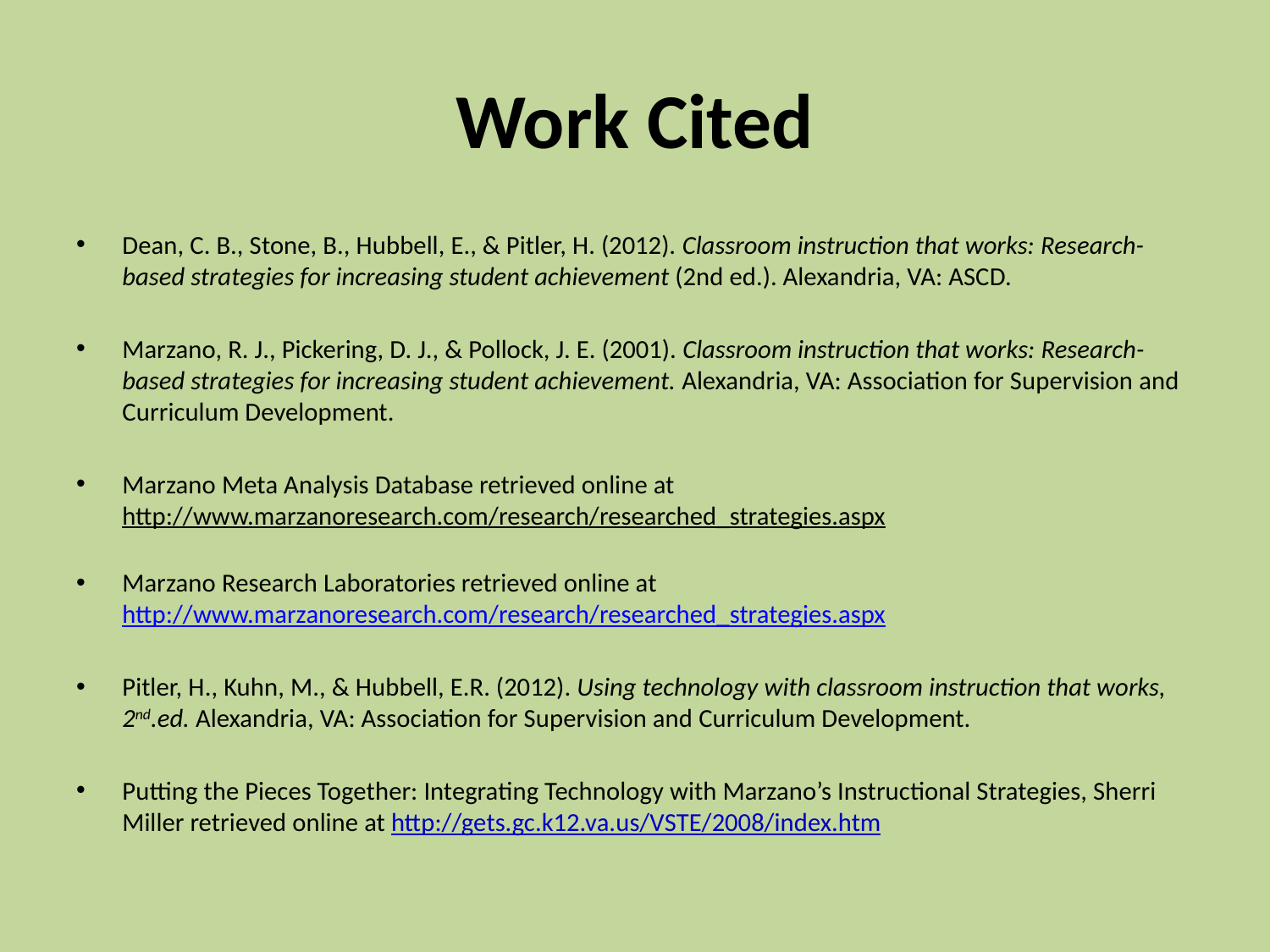

# Work Cited
Dean, C. B., Stone, B., Hubbell, E., & Pitler, H. (2012). Classroom instruction that works: Research-based strategies for increasing student achievement (2nd ed.). Alexandria, VA: ASCD.

Marzano, R. J., Pickering, D. J., & Pollock, J. E. (2001). Classroom instruction that works: Research-based strategies for increasing student achievement. Alexandria, VA: Association for Supervision and Curriculum Development.

Marzano Meta Analysis Database retrieved online at
http://www.marzanoresearch.com/research/researched_strategies.aspx
Marzano Research Laboratories retrieved online at http://www.marzanoresearch.com/research/researched_strategies.aspx

Pitler, H., Kuhn, M., & Hubbell, E.R. (2012). Using technology with classroom instruction that works, 2nd.ed. Alexandria, VA: Association for Supervision and Curriculum Development.

Putting the Pieces Together: Integrating Technology with Marzano’s Instructional Strategies, Sherri Miller retrieved online at http://gets.gc.k12.va.us/VSTE/2008/index.htm